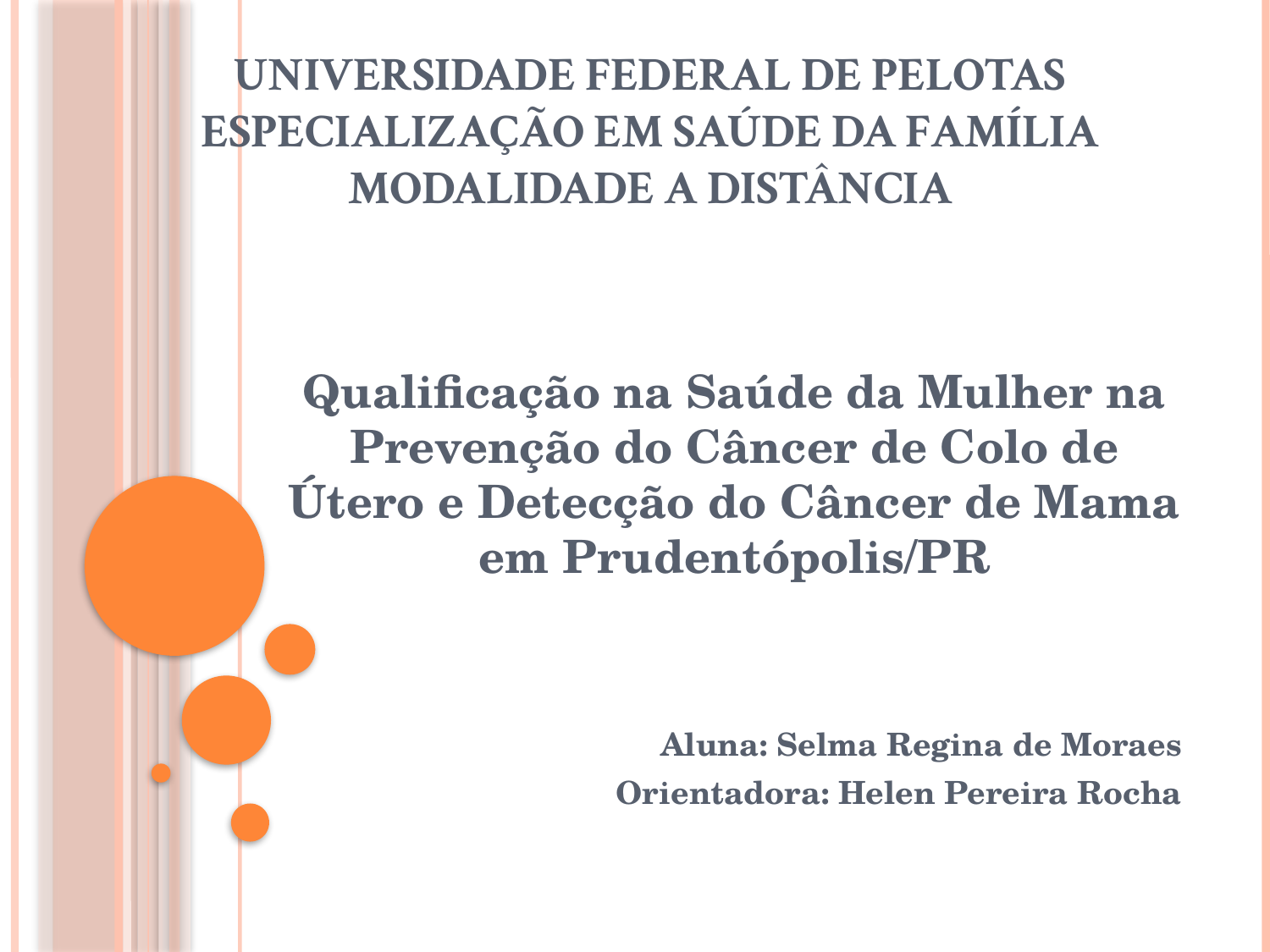

# Universidade Federal de Pelotas Especialização em Saúde da Família Modalidade a Distância
Qualificação na Saúde da Mulher na Prevenção do Câncer de Colo de Útero e Detecção do Câncer de Mama em Prudentópolis/PR

Aluna: Selma Regina de Moraes
Orientadora: Helen Pereira Rocha